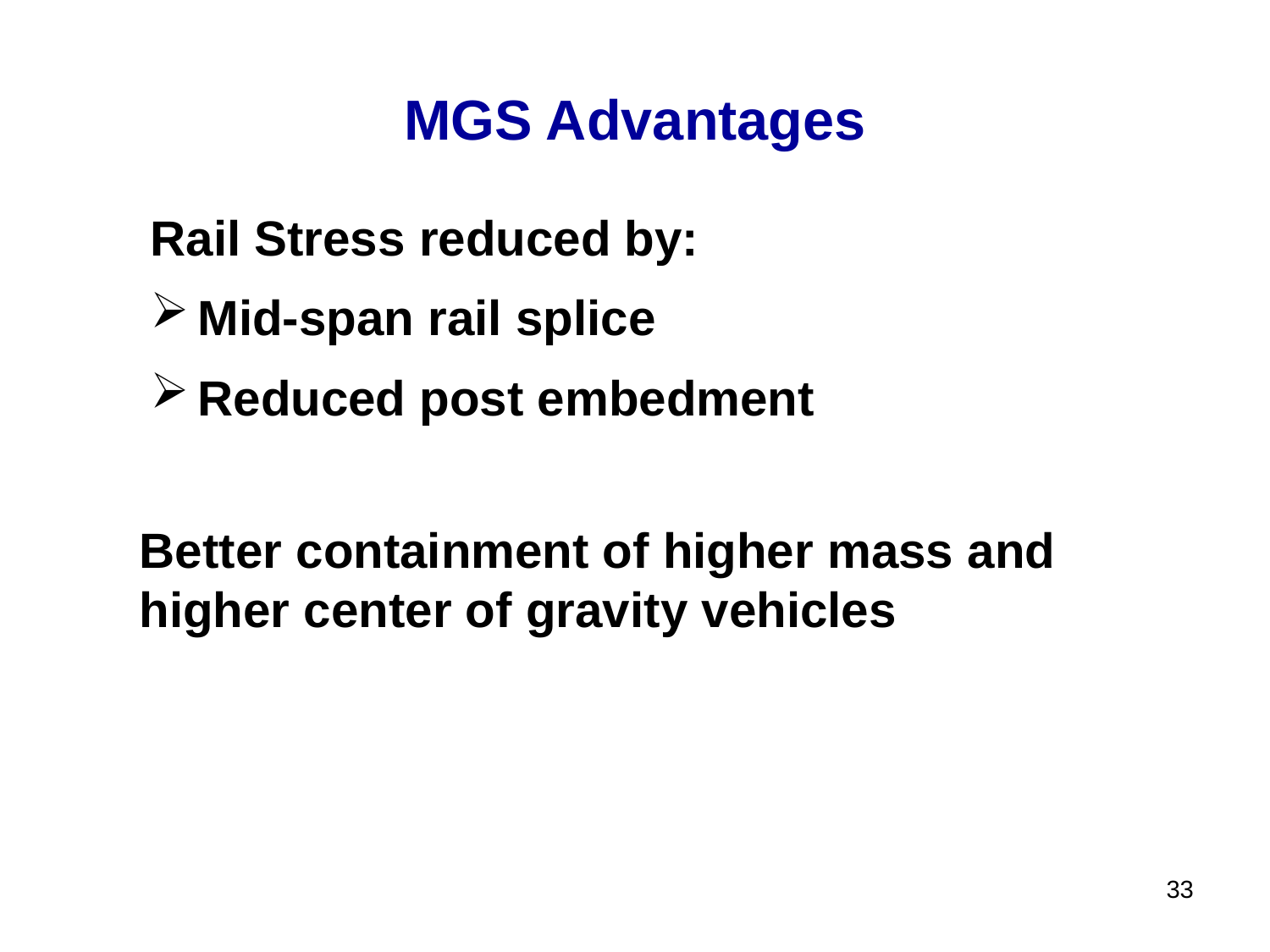

# MGS Advantages
Rail Stress reduced by:
Mid-span rail splice
Reduced post embedment
Better containment of higher mass and higher center of gravity vehicles
33